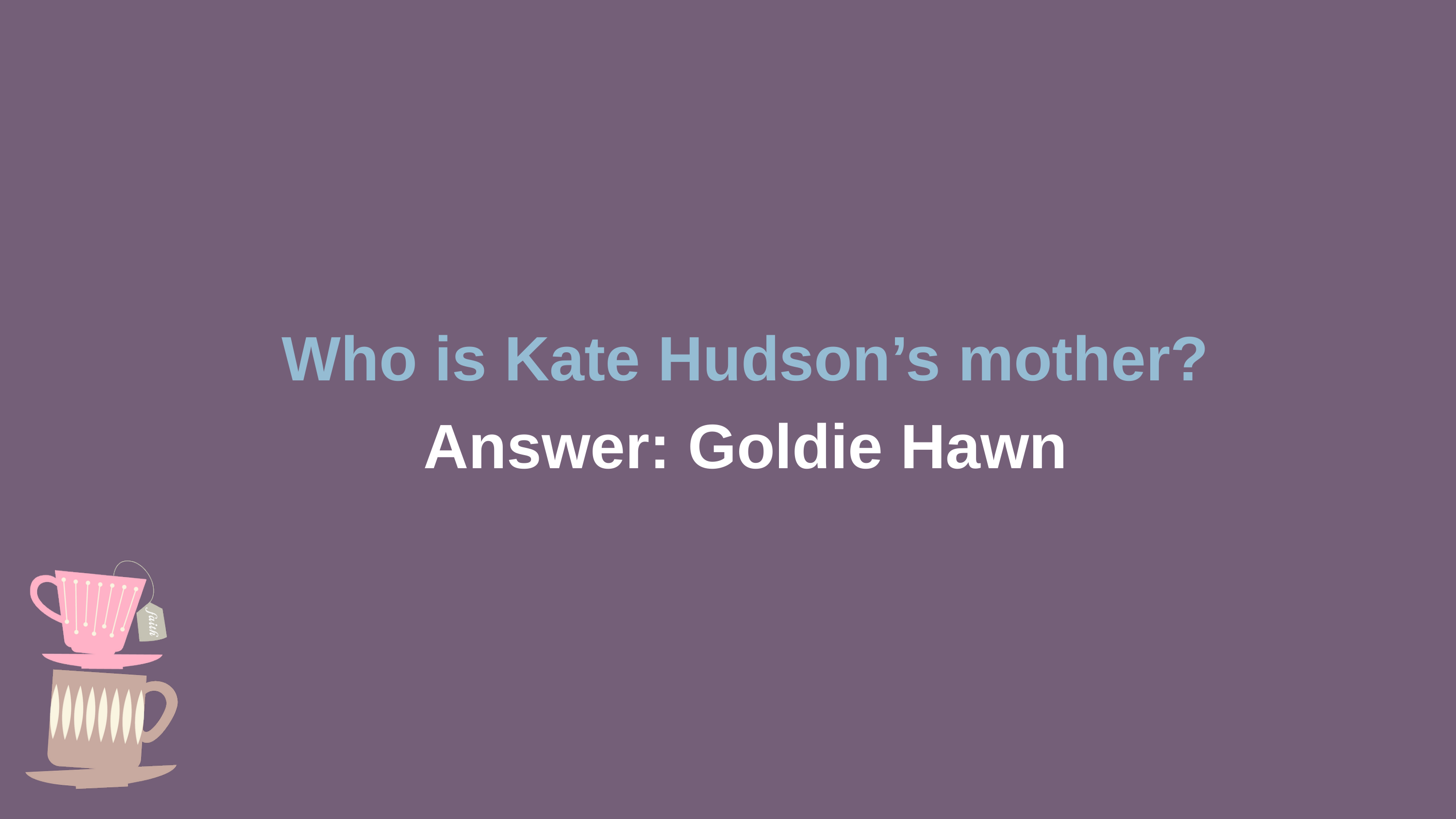

Who is Kate Hudson’s mother?
Answer: Goldie Hawn